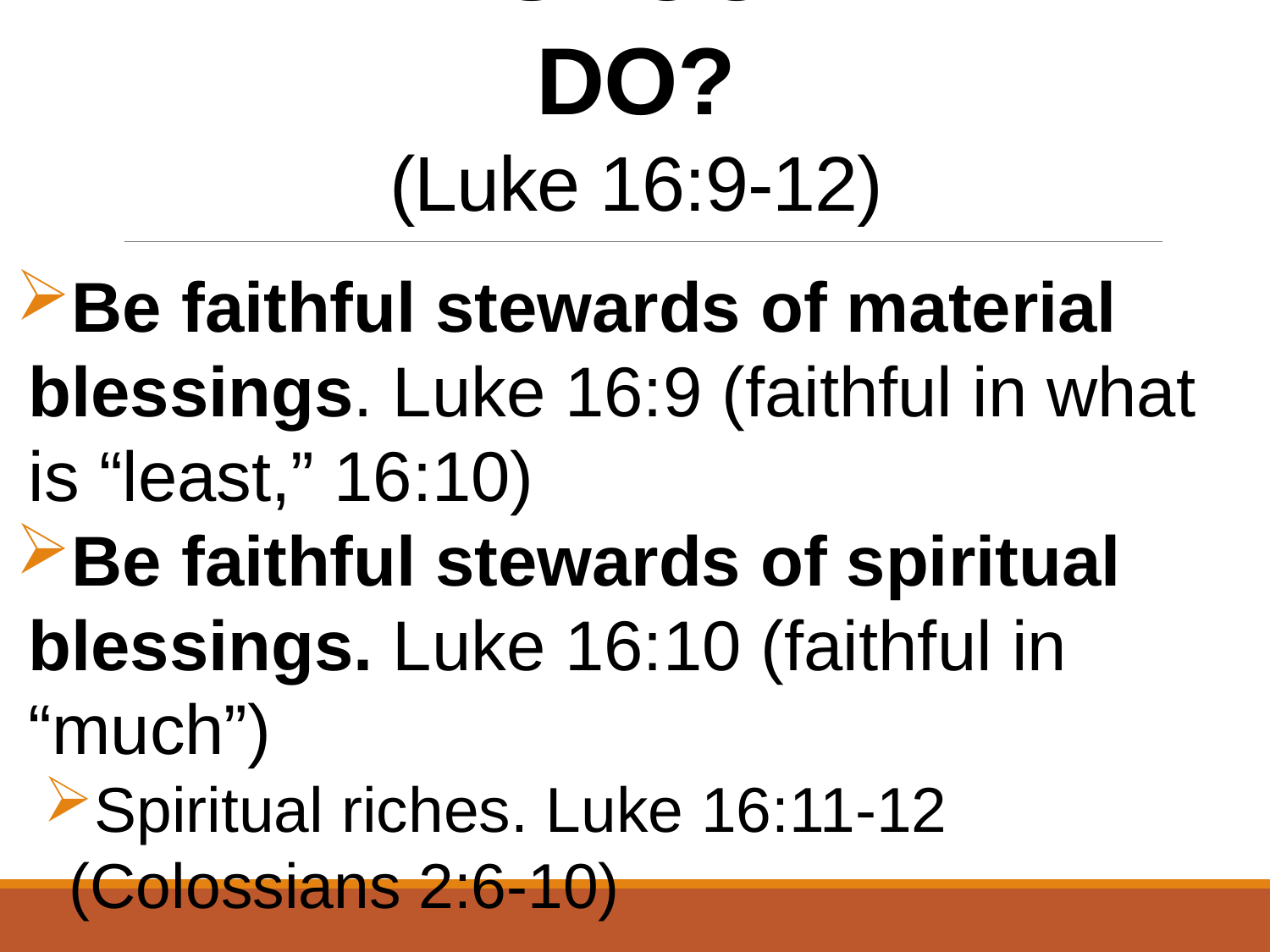

# What Should We Do? (Luke 16:9-12)
Be faithful stewards of material blessings. Luke 16:9 (faithful in what is “least,” 16:10)
Be faithful stewards of spiritual blessings. Luke 16:10 (faithful in “much”)
Spiritual riches. Luke 16:11-12
(Colossians 2:6-10)
9